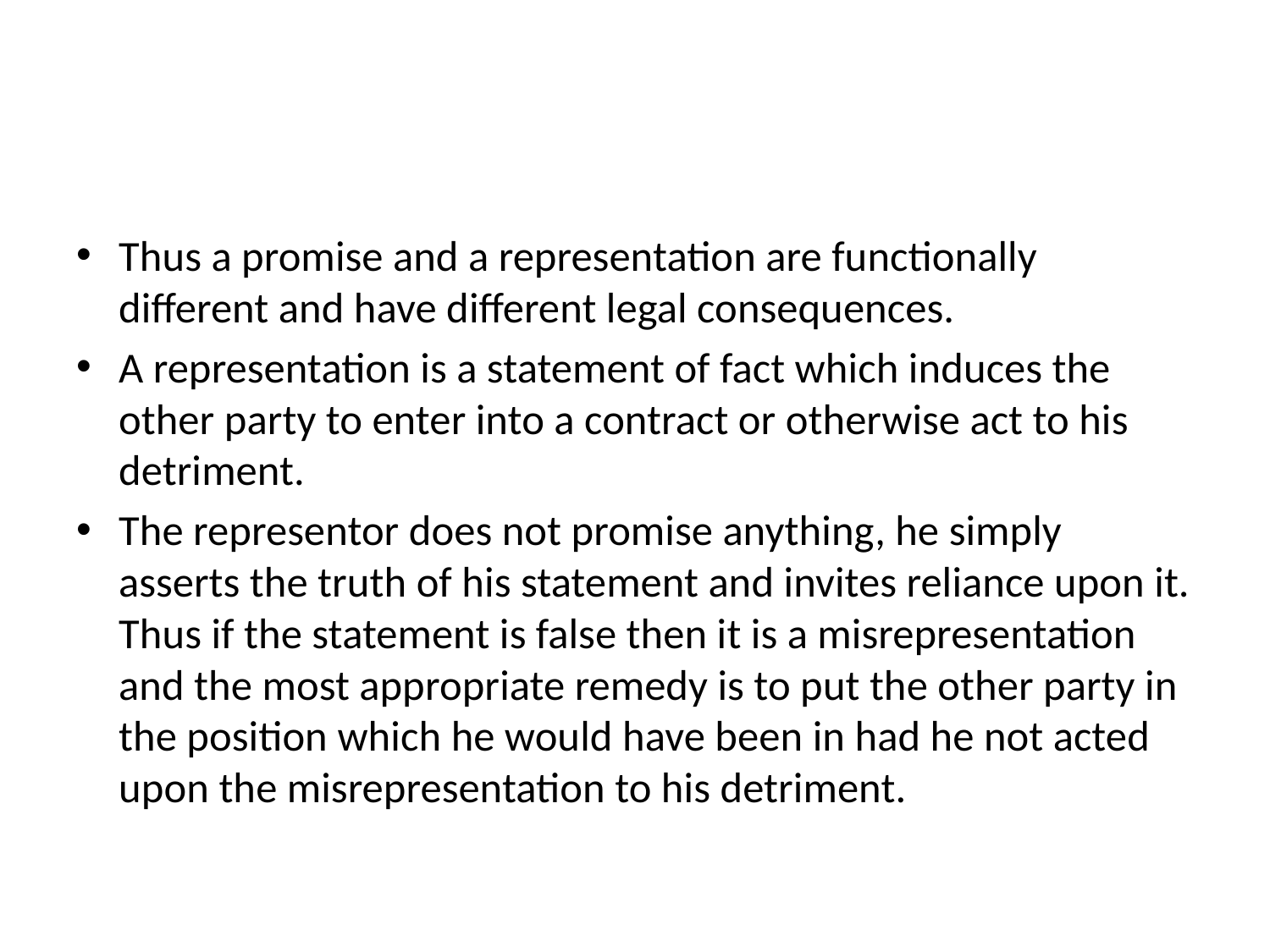

#
Thus a promise and a representation are functionally different and have different legal consequences.
A representation is a statement of fact which induces the other party to enter into a contract or otherwise act to his detriment.
The representor does not promise anything, he simply asserts the truth of his statement and invites reliance upon it. Thus if the statement is false then it is a misrepresentation and the most appropriate remedy is to put the other party in the position which he would have been in had he not acted upon the misrepresentation to his detriment.